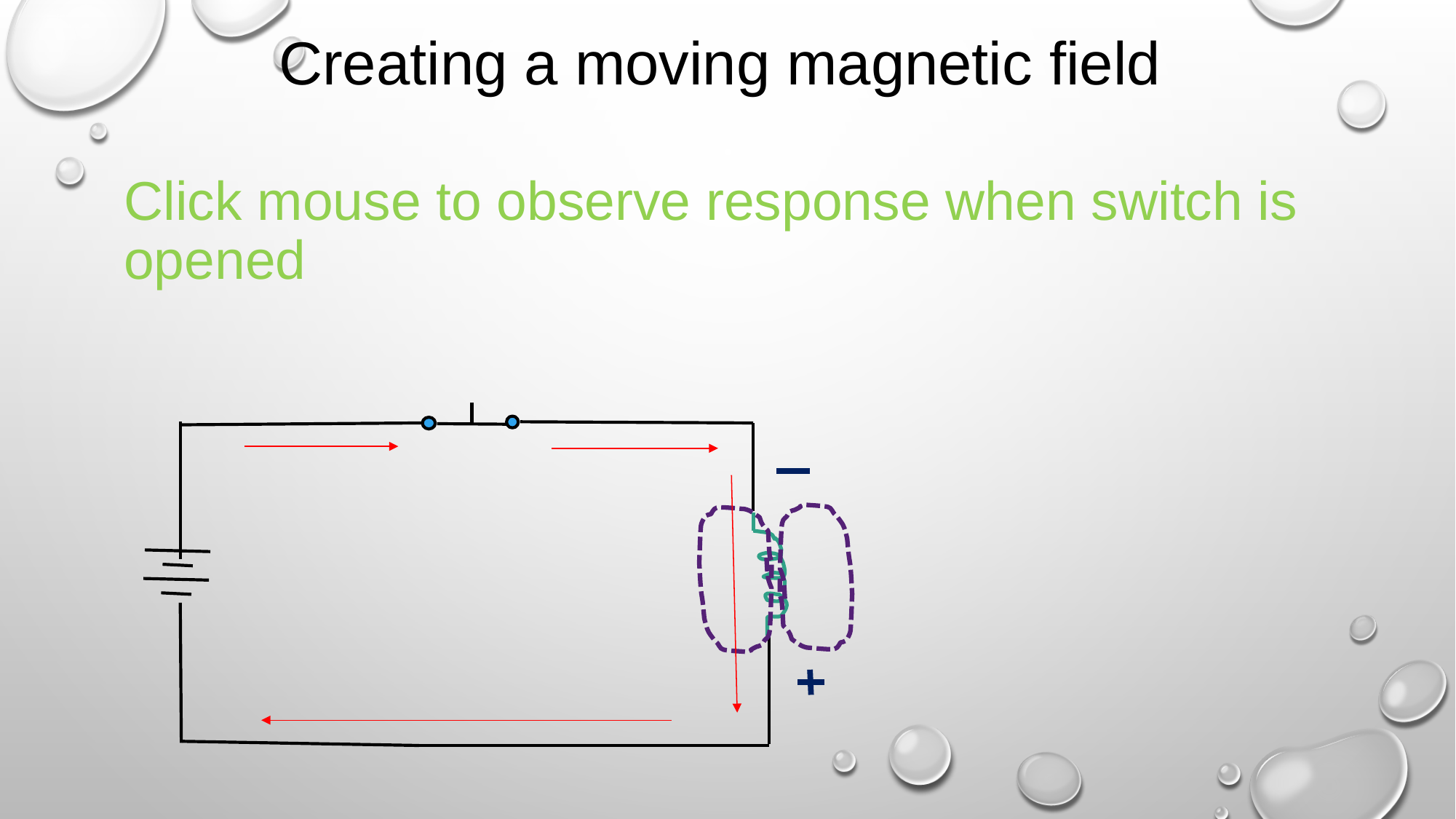

Creating a moving magnetic field
# Click mouse to observe response when switch is opened